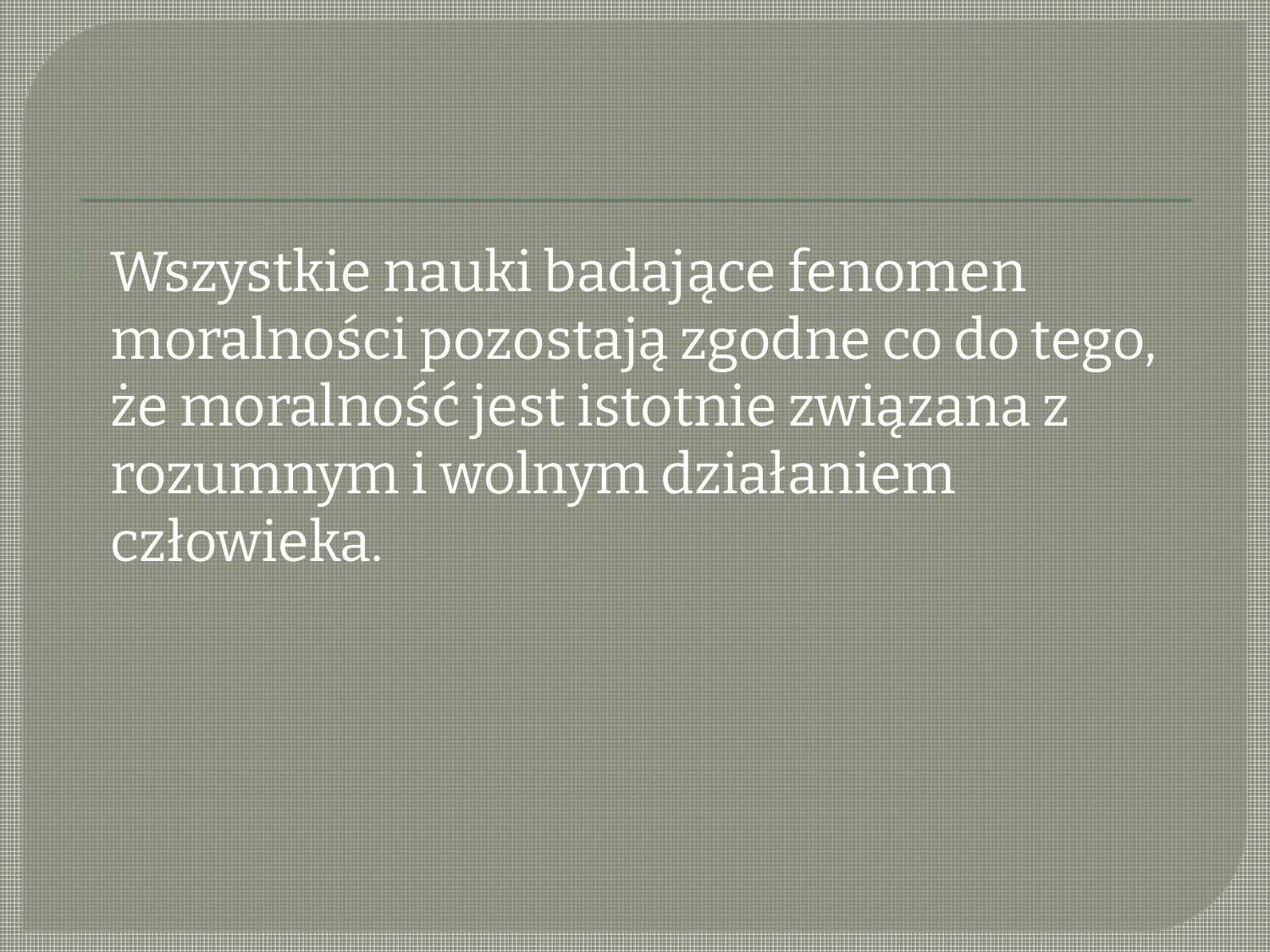

#
Wszystkie nauki badające fenomen moralności pozostają zgodne co do tego, że moralność jest istotnie związana z rozumnym i wolnym działaniem człowieka.